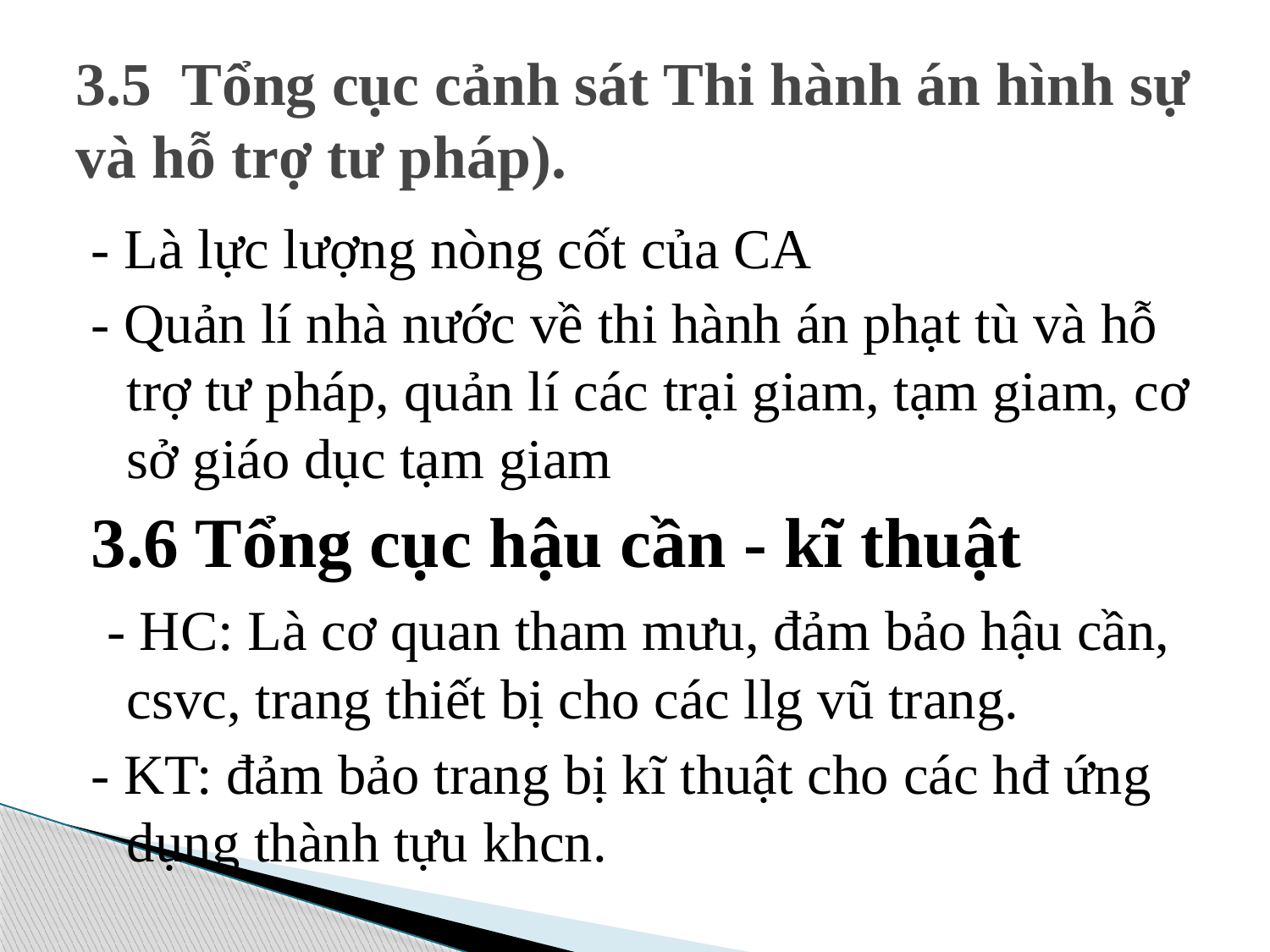

# 3.5  Tổng cục cảnh sát Thi hành án hình sự và hỗ trợ tư pháp).
- Là lực lượng nòng cốt của CA
- Quản lí nhà nước về thi hành án phạt tù và hỗ trợ tư pháp, quản lí các trại giam, tạm giam, cơ sở giáo dục tạm giam
3.6 Tổng cục hậu cần - kĩ thuật
 - HC: Là cơ quan tham mưu, đảm bảo hậu cần, csvc, trang thiết bị cho các llg vũ trang.
- KT: đảm bảo trang bị kĩ thuật cho các hđ ứng dụng thành tựu khcn.